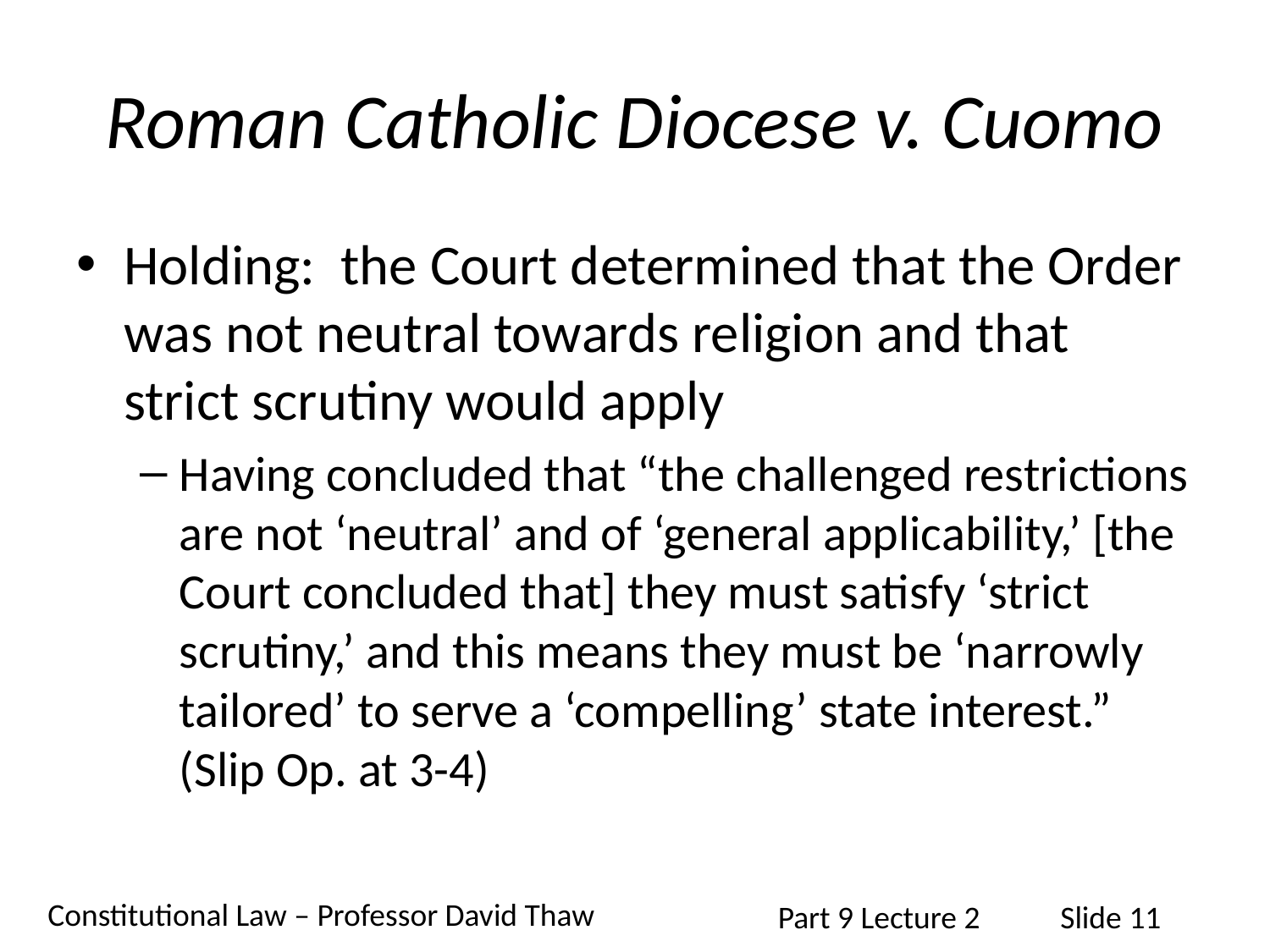

# Roman Catholic Diocese v. Cuomo
Holding:  the Court determined that the Order was not neutral towards religion and that strict scrutiny would apply
Having concluded that “the challenged restrictions are not ‘neutral’ and of ‘general applicability,’ [the Court concluded that] they must satisfy ‘strict scrutiny,’ and this means they must be ‘narrowly tailored’ to serve a ‘compelling’ state interest.”  (Slip Op. at 3-4)